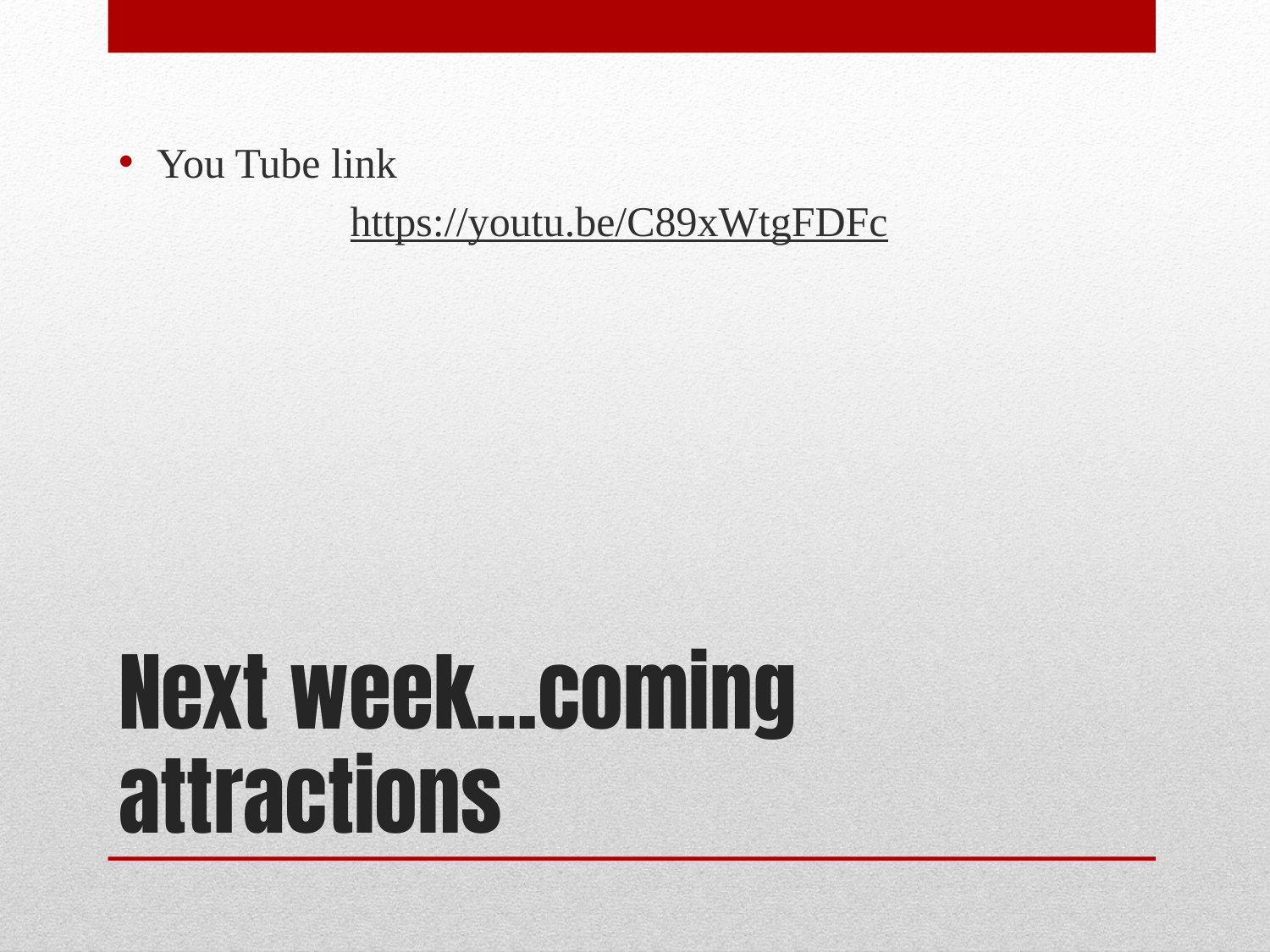

You Tube link
https://youtu.be/C89xWtgFDFc
# Next week…coming attractions